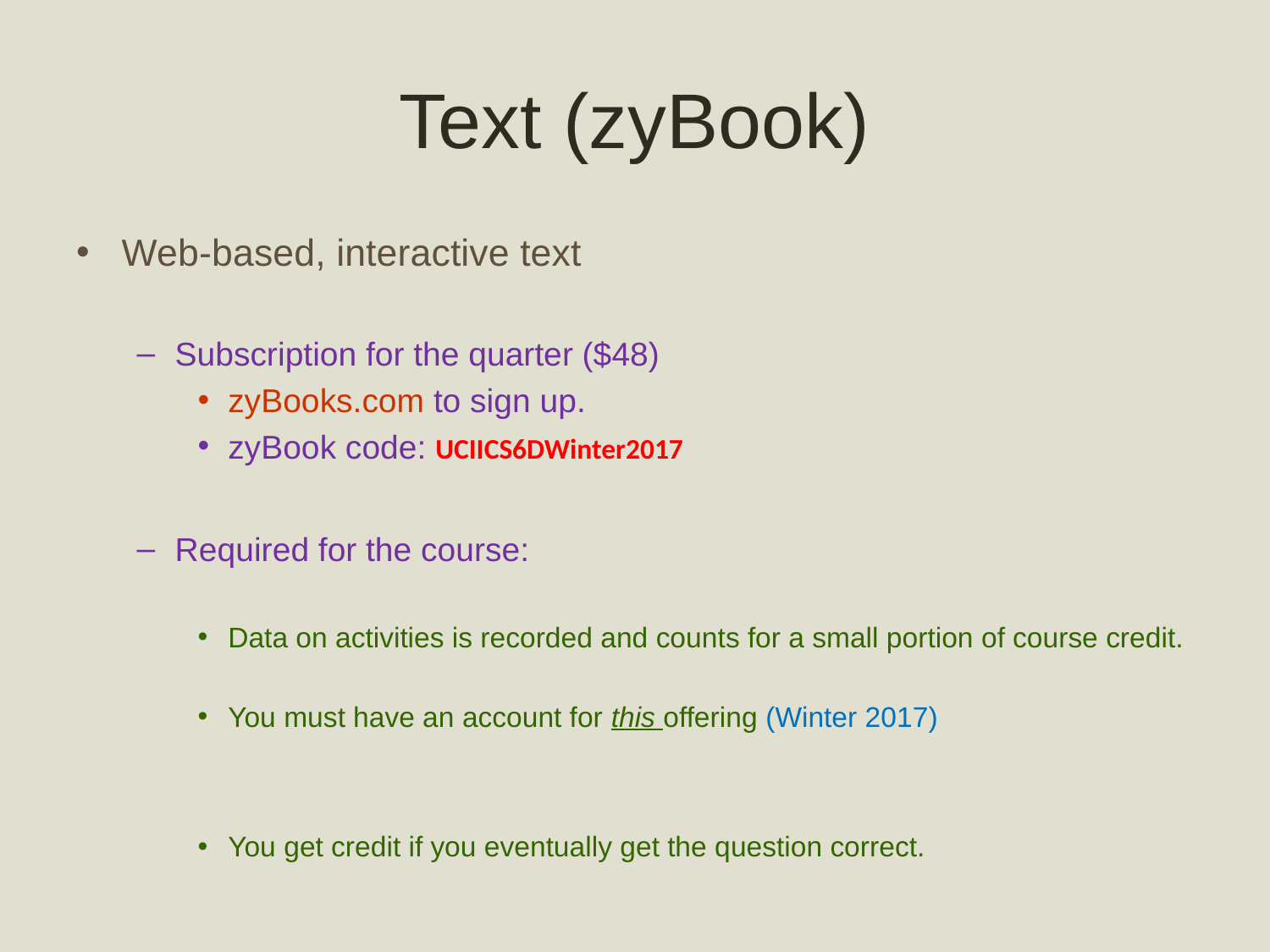

# Text (zyBook)
Web-based, interactive text

Subscription for the quarter ($48)
zyBooks.com to sign up.
zyBook code: UCIICS6DWinter2017

Required for the course:

Data on activities is recorded and counts for a small portion of course credit.

You must have an account for this offering (Winter 2017)

You get credit if you eventually get the question correct.